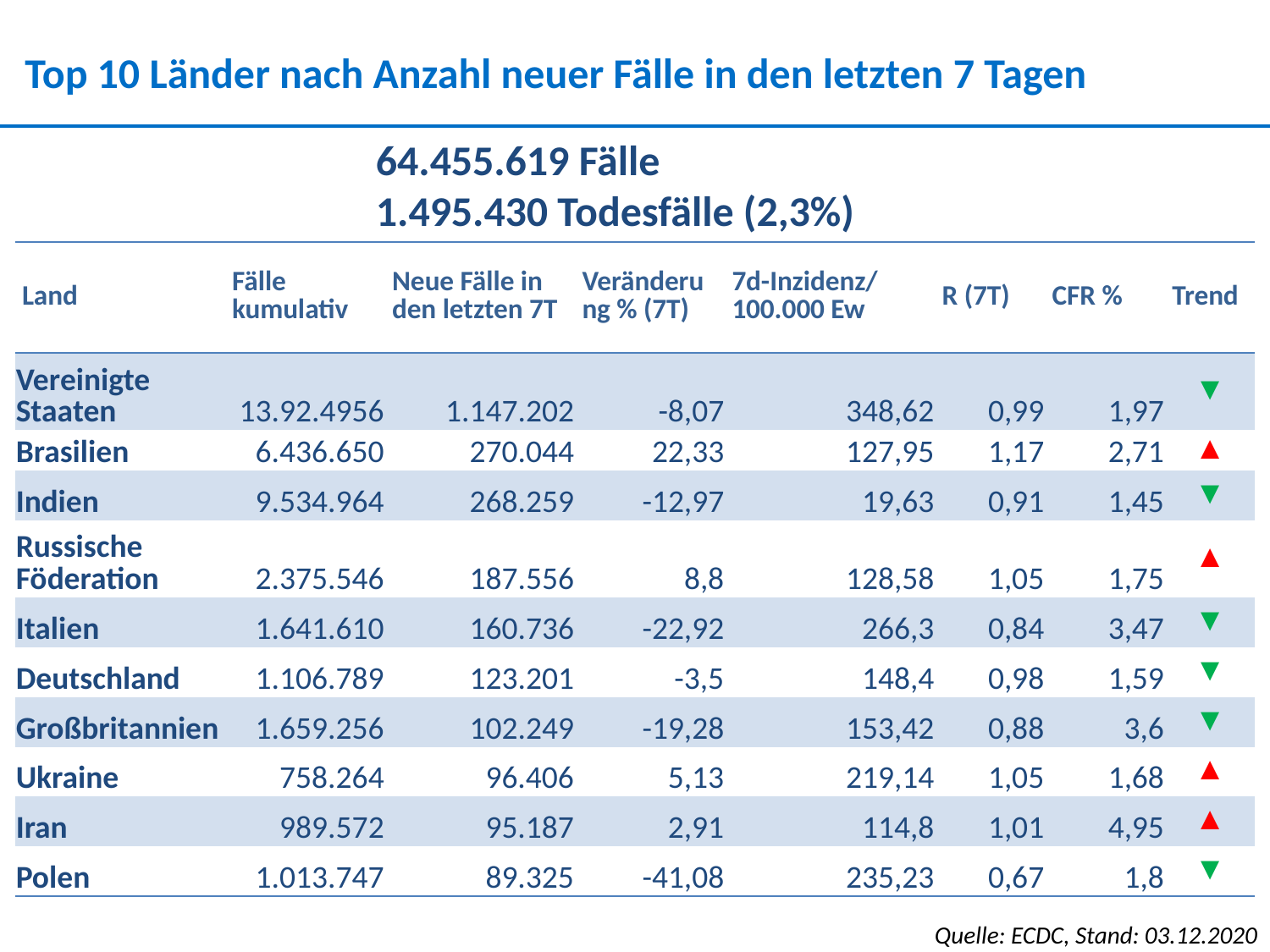

Top 10 Länder nach Anzahl neuer Fälle in den letzten 7 Tagen
64.455.619 Fälle
1.495.430 Todesfälle (2,3%)
| Land | Fälle kumulativ | Neue Fälle in den letzten 7T | Veränderung % (7T) | 7d-Inzidenz/ 100.000 Ew | R (7T) | CFR % | Trend |
| --- | --- | --- | --- | --- | --- | --- | --- |
| Vereinigte Staaten | 13.92.4956 | 1.147.202 | -8,07 | 348,62 | 0,99 | 1,97 | ▼ |
| Brasilien | 6.436.650 | 270.044 | 22,33 | 127,95 | 1,17 | 2,71 | ▲ |
| Indien | 9.534.964 | 268.259 | -12,97 | 19,63 | 0,91 | 1,45 | ▼ |
| Russische Föderation | 2.375.546 | 187.556 | 8,8 | 128,58 | 1,05 | 1,75 | ▲ |
| Italien | 1.641.610 | 160.736 | -22,92 | 266,3 | 0,84 | 3,47 | ▼ |
| Deutschland | 1.106.789 | 123.201 | -3,5 | 148,4 | 0,98 | 1,59 | ▼ |
| Großbritannien | 1.659.256 | 102.249 | -19,28 | 153,42 | 0,88 | 3,6 | ▼ |
| Ukraine | 758.264 | 96.406 | 5,13 | 219,14 | 1,05 | 1,68 | ▲ |
| Iran | 989.572 | 95.187 | 2,91 | 114,8 | 1,01 | 4,95 | ▲ |
| Polen | 1.013.747 | 89.325 | -41,08 | 235,23 | 0,67 | 1,8 | ▼ |
Quelle: ECDC, Stand: 03.12.2020